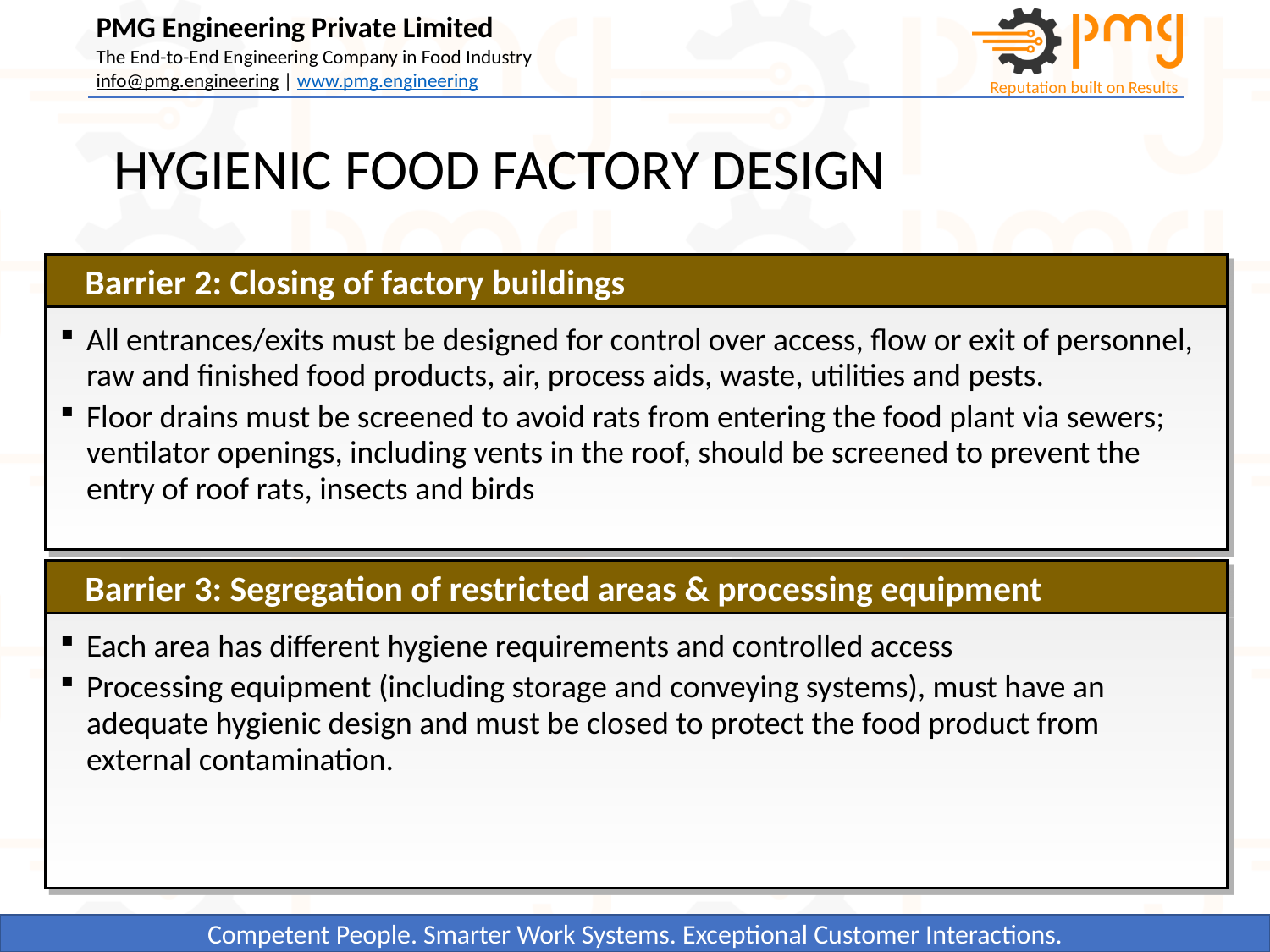

# HYGIENIC FOOD FACTORY DESIGN
Barrier 2: Closing of factory buildings
All entrances/exits must be designed for control over access, flow or exit of personnel, raw and finished food products, air, process aids, waste, utilities and pests.
Floor drains must be screened to avoid rats from entering the food plant via sewers; ventilator openings, including vents in the roof, should be screened to prevent the entry of roof rats, insects and birds
Barrier 3: Segregation of restricted areas & processing equipment
Each area has different hygiene requirements and controlled access
Processing equipment (including storage and conveying systems), must have an adequate hygienic design and must be closed to protect the food product from external contamination.